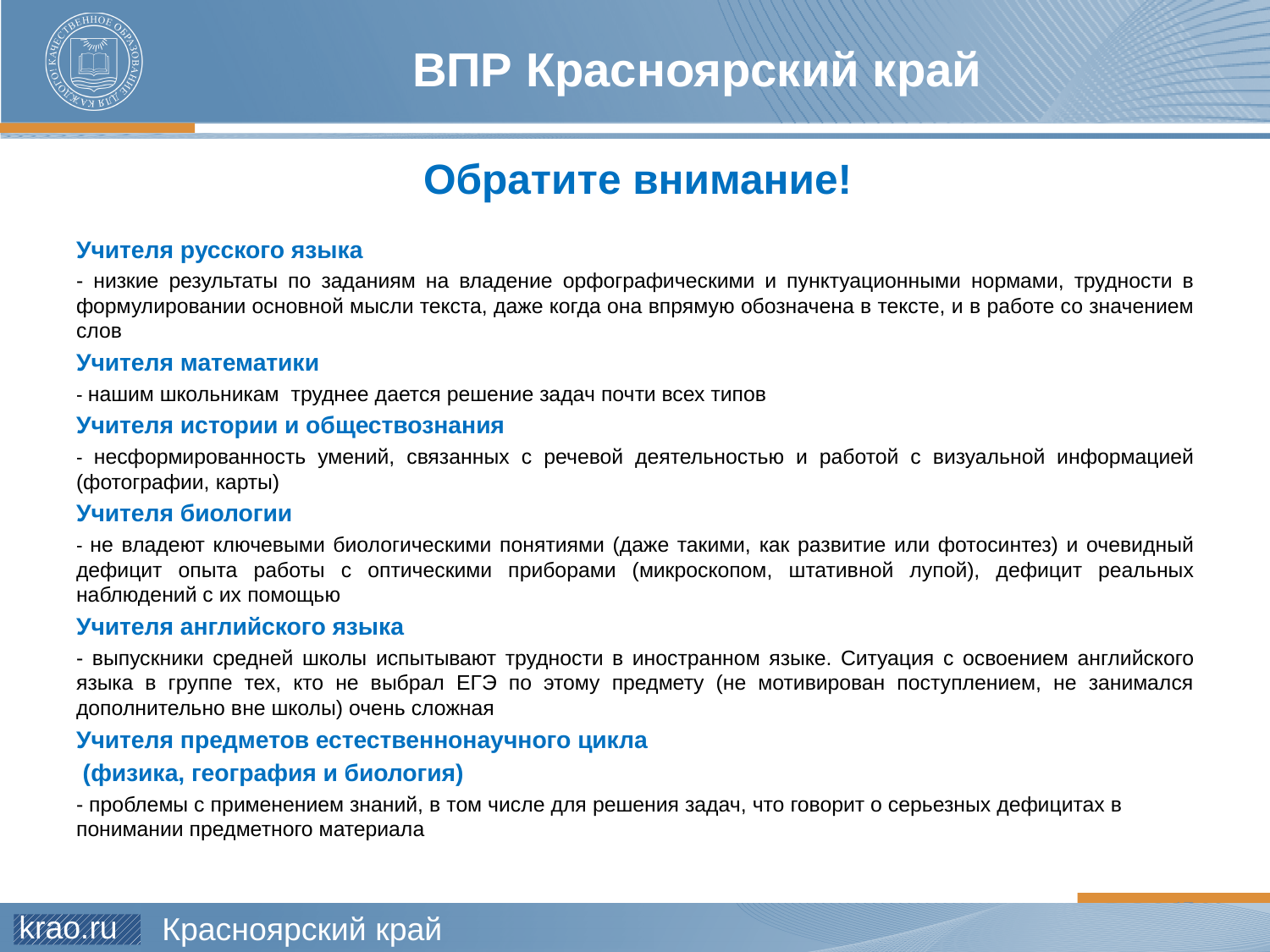

# ВПР Красноярский край
 Обратите внимание!

Учителя русского языка
- низкие результаты по заданиям на владение орфографическими и пунктуационными нормами, трудности в формулировании основной мысли текста, даже когда она впрямую обозначена в тексте, и в работе со значением слов
Учителя математики
- нашим школьникам  труднее дается решение задач почти всех типов
Учителя истории и обществознания
- несформированность умений, связанных с речевой деятельностью и работой с визуальной информацией (фотографии, карты)
Учителя биологии
- не владеют ключевыми биологическими понятиями (даже такими, как развитие или фотосинтез) и очевидный дефицит опыта работы с оптическими приборами (микроскопом, штативной лупой), дефицит реальных наблюдений с их помощью
Учителя английского языка
- выпускники средней школы испытывают трудности в иностранном языке. Ситуация с освоением английского языка в группе тех, кто не выбрал ЕГЭ по этому предмету (не мотивирован поступлением, не занимался дополнительно вне школы) очень сложная
Учителя предметов естественнонаучного цикла
 (физика, география и биология)
- проблемы с применением знаний, в том числе для решения задач, что говорит о серьезных дефицитах в понимании предметного материала